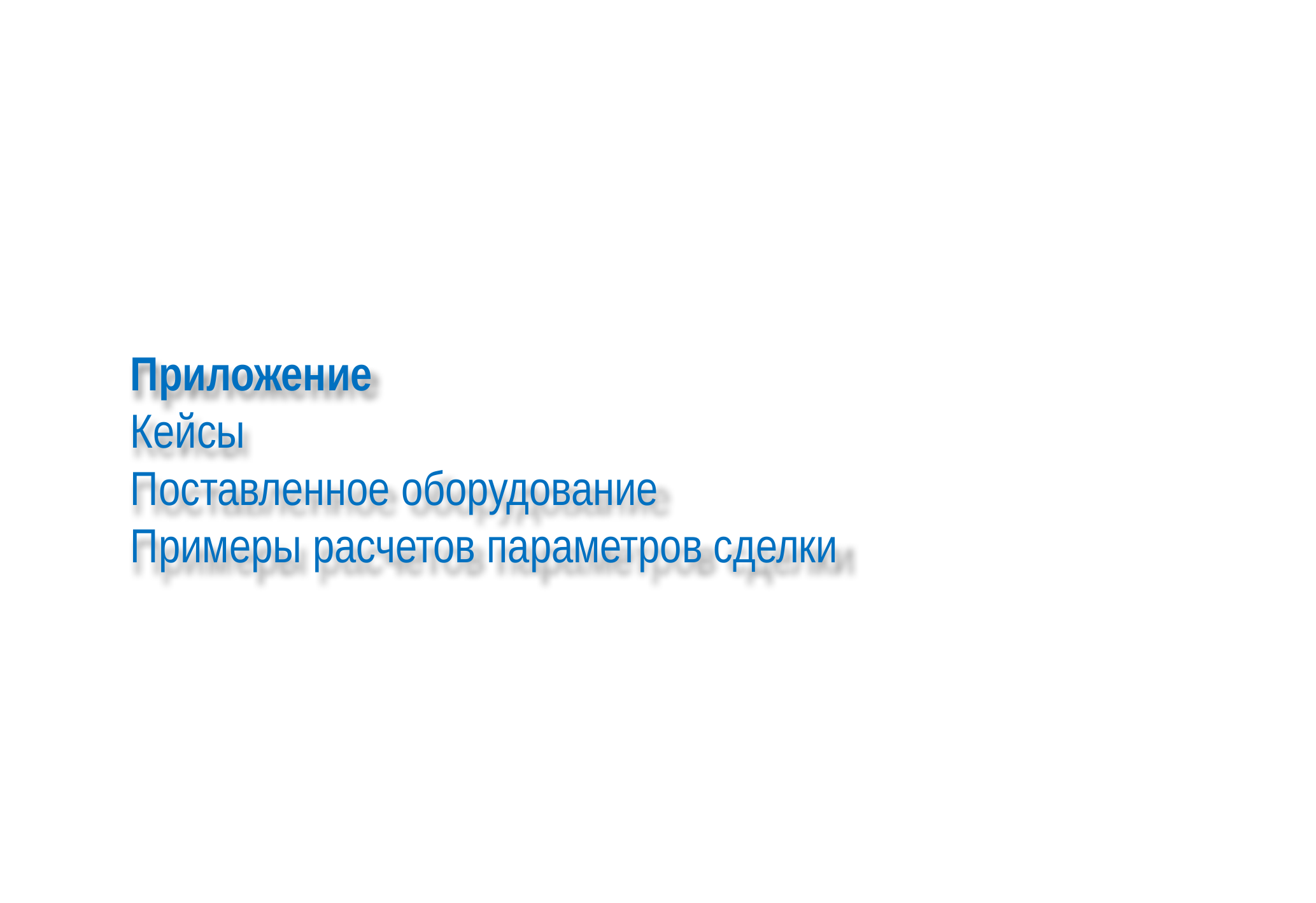

# Приложение Кейсы Поставленное оборудование Примеры расчетов параметров сделки